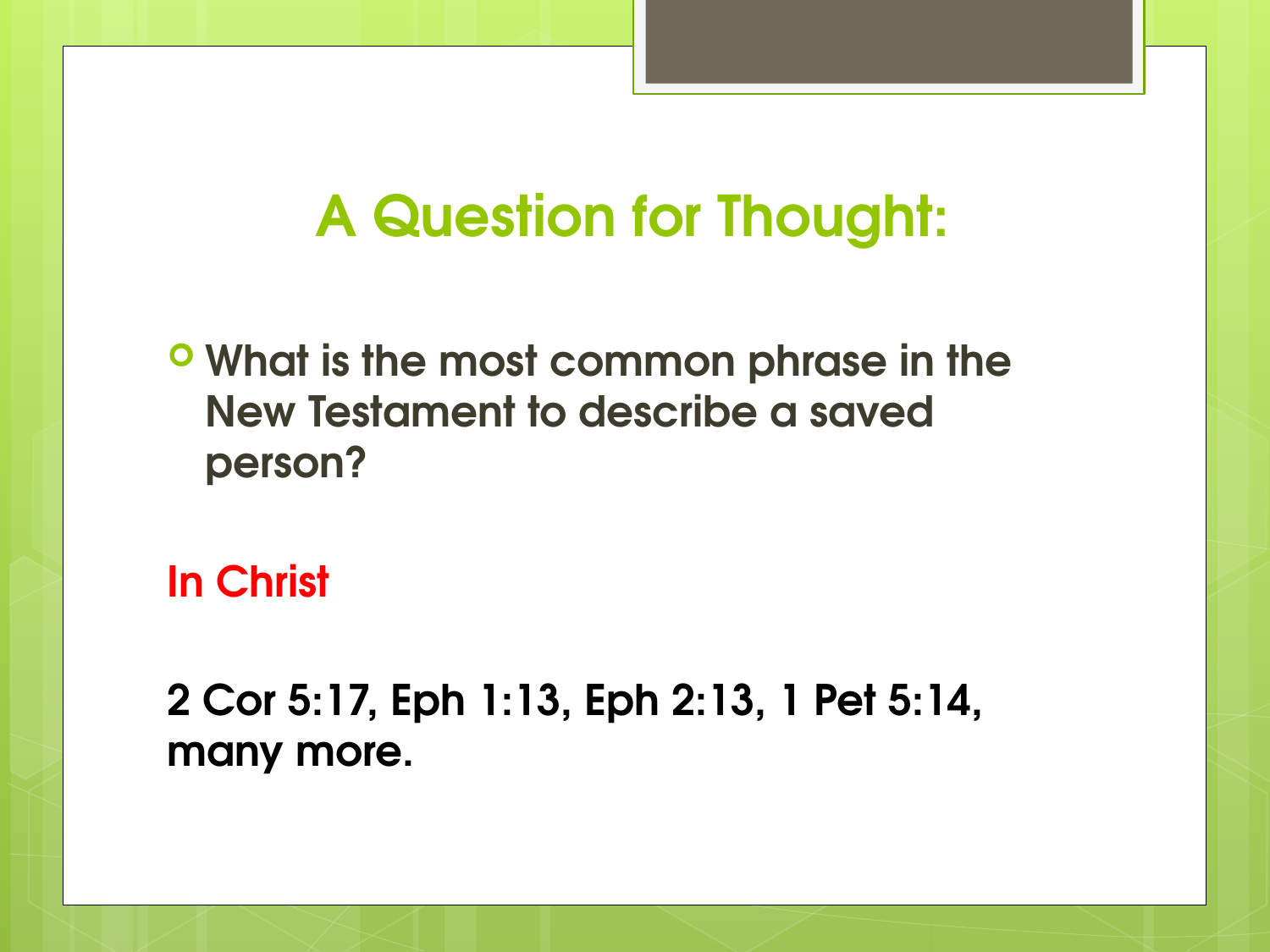

# A Question for Thought:
What is the most common phrase in the New Testament to describe a saved person?

In Christ

2 Cor 5:17, Eph 1:13, Eph 2:13, 1 Pet 5:14, many more.